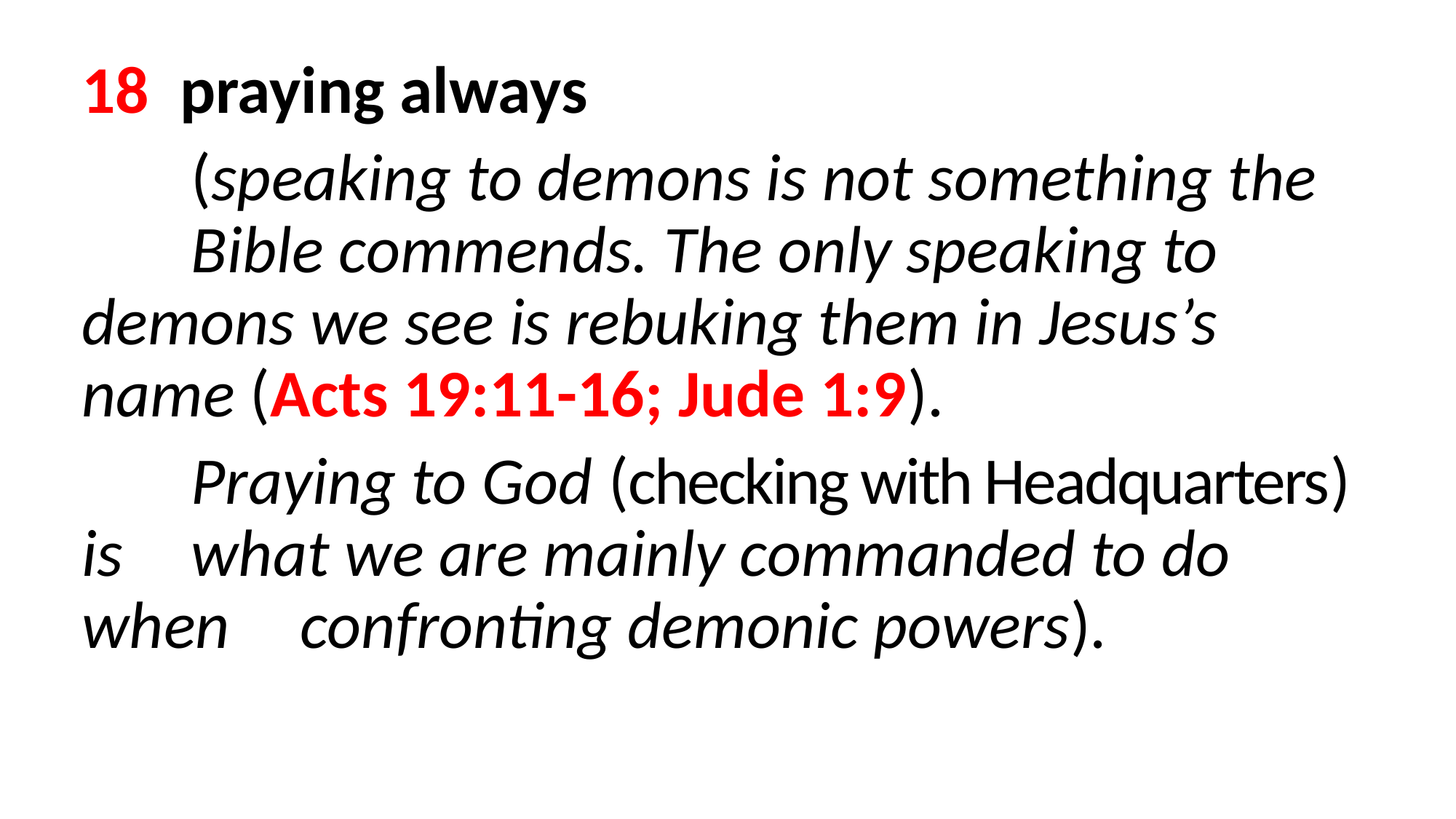

18  praying always
	(speaking to demons is not something the 	Bible commends. The only speaking to 	demons we see is rebuking them in Jesus’s 	name (Acts 19:11-16; Jude 1:9).
	Praying to God (checking with Headquarters) is 	what we are mainly commanded to do when 	confronting demonic powers).